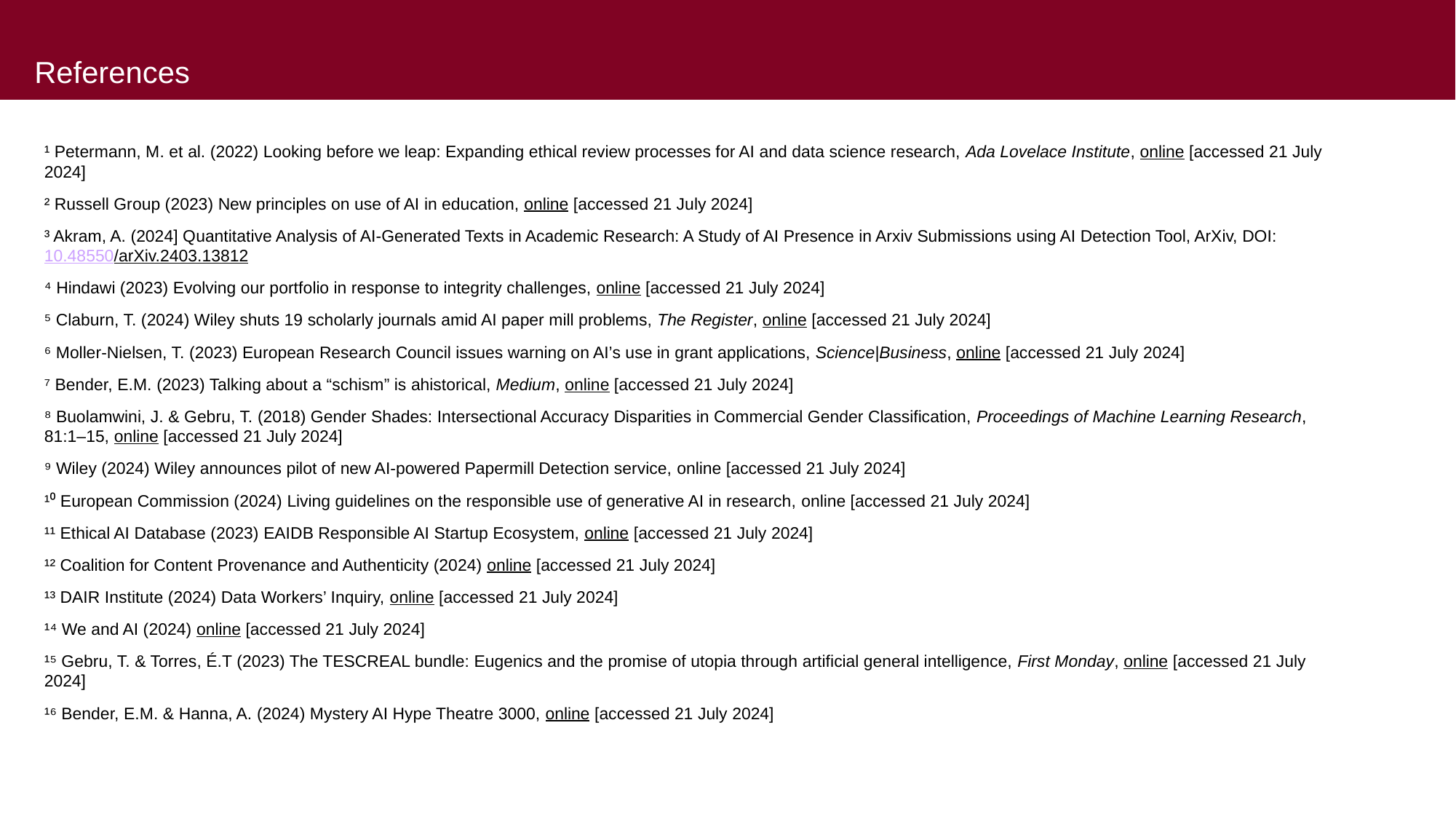

References
¹ Petermann, M. et al. (2022) Looking before we leap: Expanding ethical review processes for AI and data science research, Ada Lovelace Institute, online [accessed 21 July 2024]
² Russell Group (2023) New principles on use of AI in education, online [accessed 21 July 2024]
³ Akram, A. (2024] Quantitative Analysis of AI-Generated Texts in Academic Research: A Study of AI Presence in Arxiv Submissions using AI Detection Tool, ArXiv, DOI: 10.48550/arXiv.2403.13812
⁴ Hindawi (2023) Evolving our portfolio in response to integrity challenges, online [accessed 21 July 2024]
⁵ Claburn, T. (2024) Wiley shuts 19 scholarly journals amid AI paper mill problems, The Register, online [accessed 21 July 2024]
⁶ Moller-Nielsen, T. (2023) European Research Council issues warning on AI’s use in grant applications, Science|Business, online [accessed 21 July 2024]
⁷ Bender, E.M. (2023) Talking about a “schism” is ahistorical, Medium, online [accessed 21 July 2024]
⁸ Buolamwini, J. & Gebru, T. (2018) Gender Shades: Intersectional Accuracy Disparities in Commercial Gender Classification, Proceedings of Machine Learning Research, 81:1–15, online [accessed 21 July 2024]
⁹ Wiley (2024) Wiley announces pilot of new AI-powered Papermill Detection service, online [accessed 21 July 2024]
¹⁰ European Commission (2024) Living guidelines on the responsible use of generative AI in research, online [accessed 21 July 2024]
¹¹ Ethical AI Database (2023) EAIDB Responsible AI Startup Ecosystem, online [accessed 21 July 2024]
¹² Coalition for Content Provenance and Authenticity (2024) online [accessed 21 July 2024]
¹³ DAIR Institute (2024) Data Workers’ Inquiry, online [accessed 21 July 2024]
¹⁴ We and AI (2024) online [accessed 21 July 2024]
¹⁵ Gebru, T. & Torres, É.T (2023) The TESCREAL bundle: Eugenics and the promise of utopia through artificial general intelligence, First Monday, online [accessed 21 July 2024]
¹⁶ Bender, E.M. & Hanna, A. (2024) Mystery AI Hype Theatre 3000, online [accessed 21 July 2024]